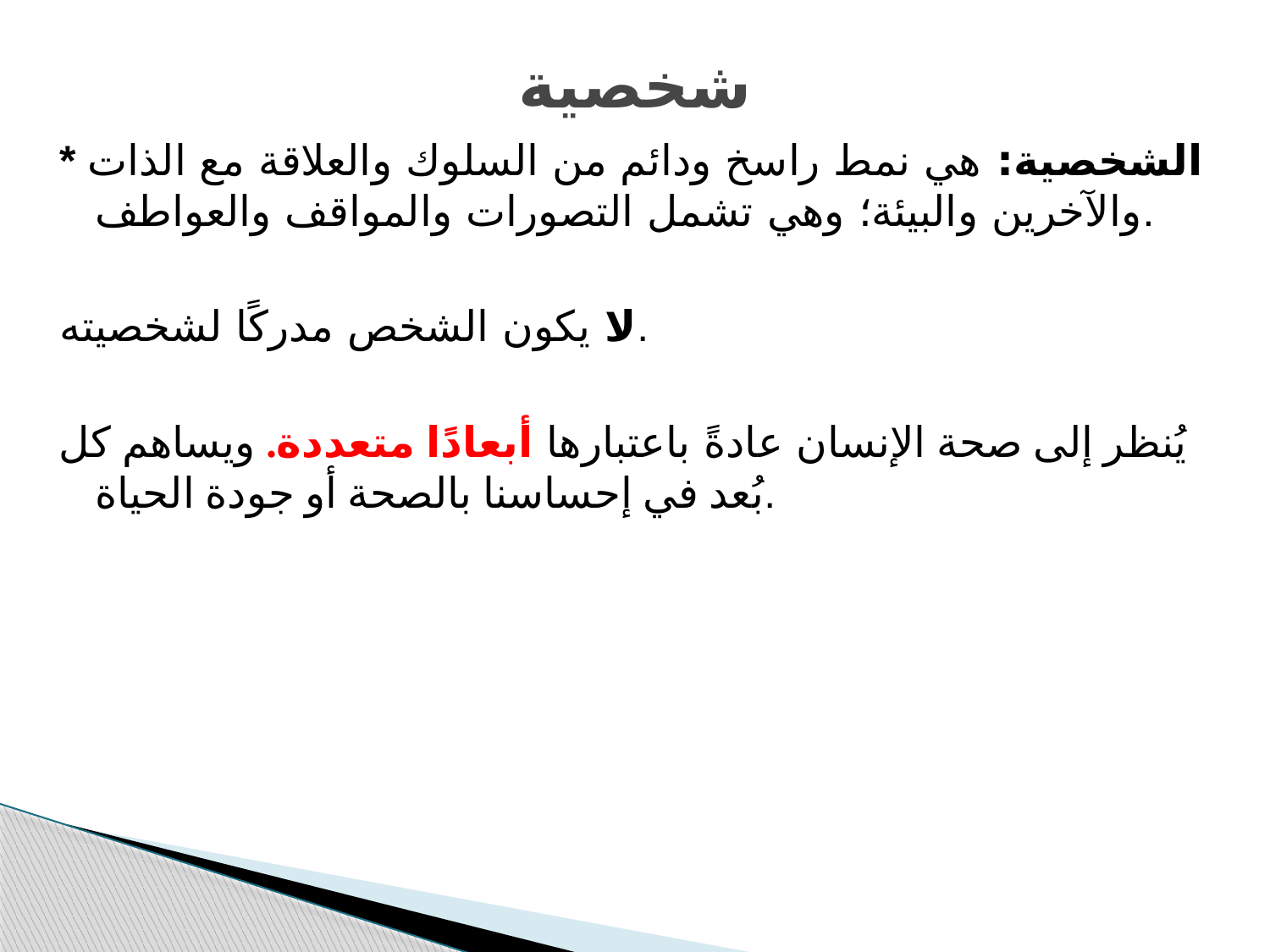

# شخصية
* الشخصية: هي نمط راسخ ودائم من السلوك والعلاقة مع الذات والآخرين والبيئة؛ وهي تشمل التصورات والمواقف والعواطف.

لا يكون الشخص مدركًا لشخصيته.

يُنظر إلى صحة الإنسان عادةً باعتبارها أبعادًا متعددة. ويساهم كل بُعد في إحساسنا بالصحة أو جودة الحياة.